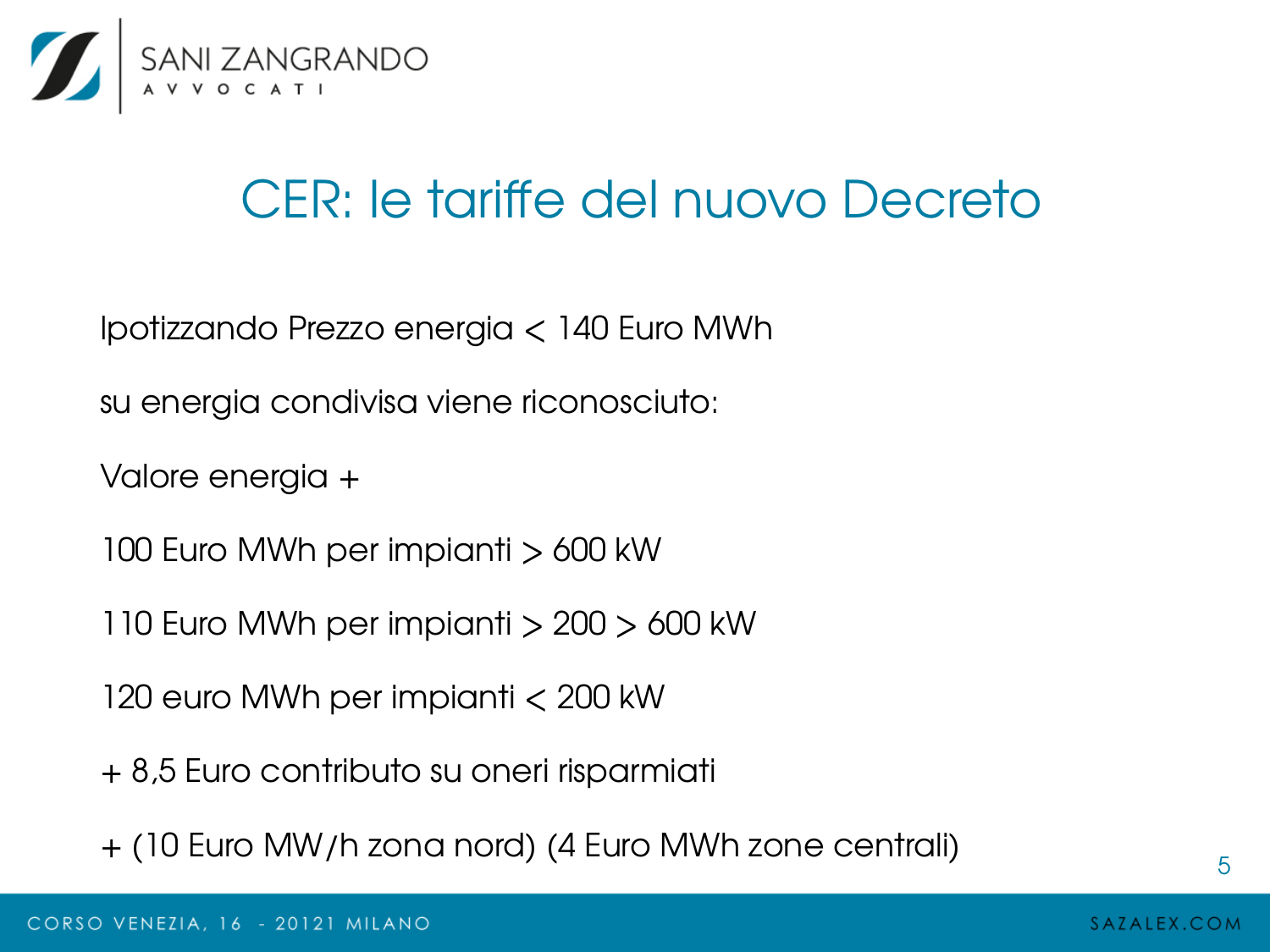

# CER: le tariffe del nuovo Decreto
Ipotizzando Prezzo energia < 140 Euro MWh
su energia condivisa viene riconosciuto:
Valore energia +
100 Euro MWh per impianti > 600 kW
110 Euro MWh per impianti > 200 > 600 kW
120 euro MWh per impianti < 200 kW
+ 8,5 Euro contributo su oneri risparmiati
+ (10 Euro MW/h zona nord) (4 Euro MWh zone centrali)